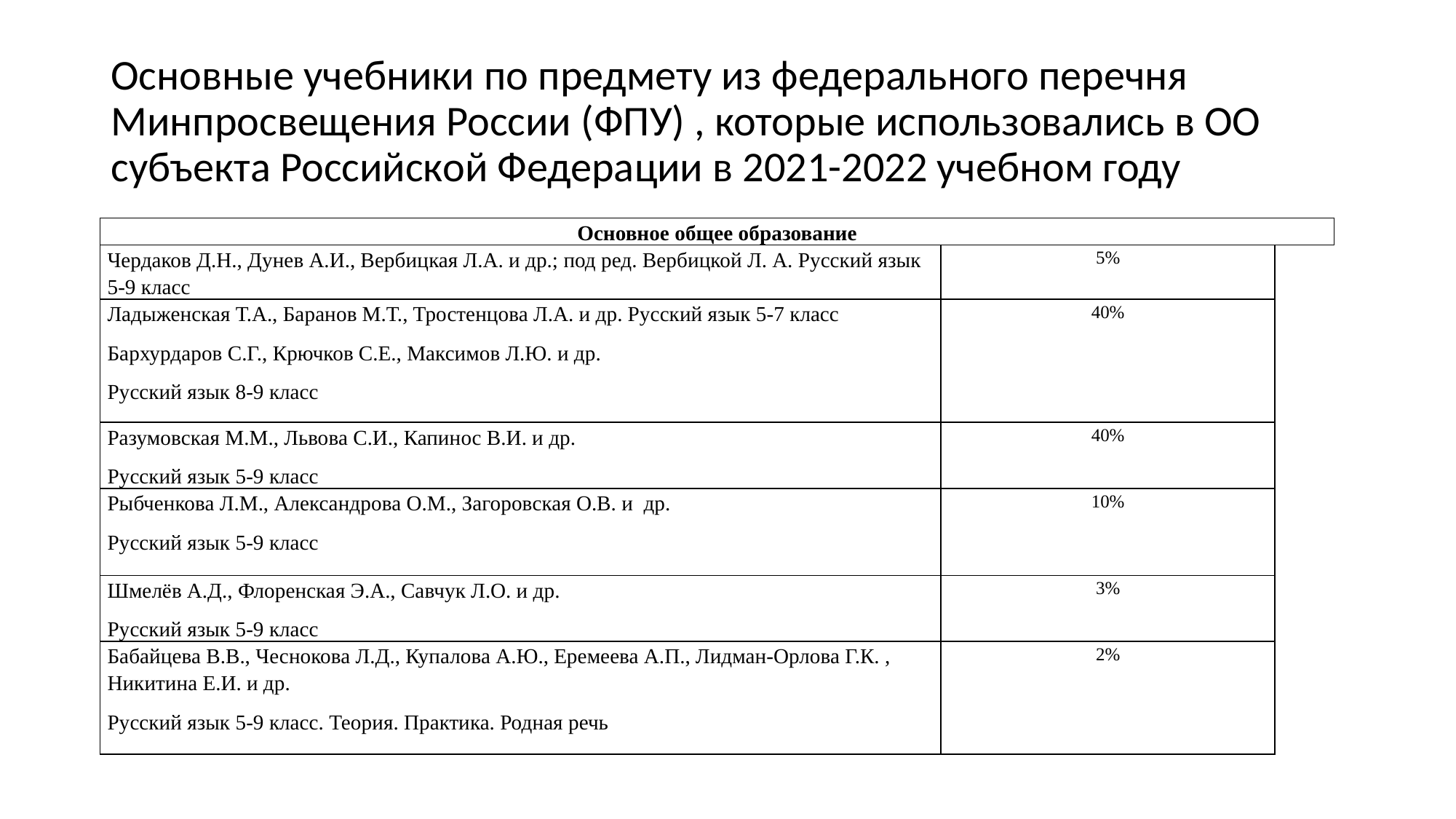

Основные учебники по предмету из федерального перечня Минпросвещения России (ФПУ) , которые использовались в ОО субъекта Российской Федерации в 2021-2022 учебном году

| Основное общее образование |  |  |
| --- | --- | --- |
| Чердаков Д.Н., Дунев А.И., Вербицкая Л.А. и др.; под ред. Вербицкой Л. А. Русский язык 5-9 класс | 5% |  |
| Ладыженская Т.А., Баранов М.Т., Тростенцова Л.А. и др. Русский язык 5-7 класс Бархурдаров С.Г., Крючков С.Е., Максимов Л.Ю. и др. Русский язык 8-9 класс | 40% |  |
| Разумовская М.М., Львова С.И., Капинос В.И. и др. Русский язык 5-9 класс | 40% |  |
| Рыбченкова Л.М., Александрова О.М., Загоровская О.В. и др. Русский язык 5-9 класс | 10% |  |
| Шмелёв А.Д., Флоренская Э.А., Савчук Л.О. и др. Русский язык 5-9 класс | 3% |  |
| Бабайцева В.В., Чеснокова Л.Д., Купалова А.Ю., Еремеева А.П., Лидман-Орлова Г.К. , Никитина Е.И. и др. Русский язык 5-9 класс. Теория. Практика. Родная речь | 2% |  |